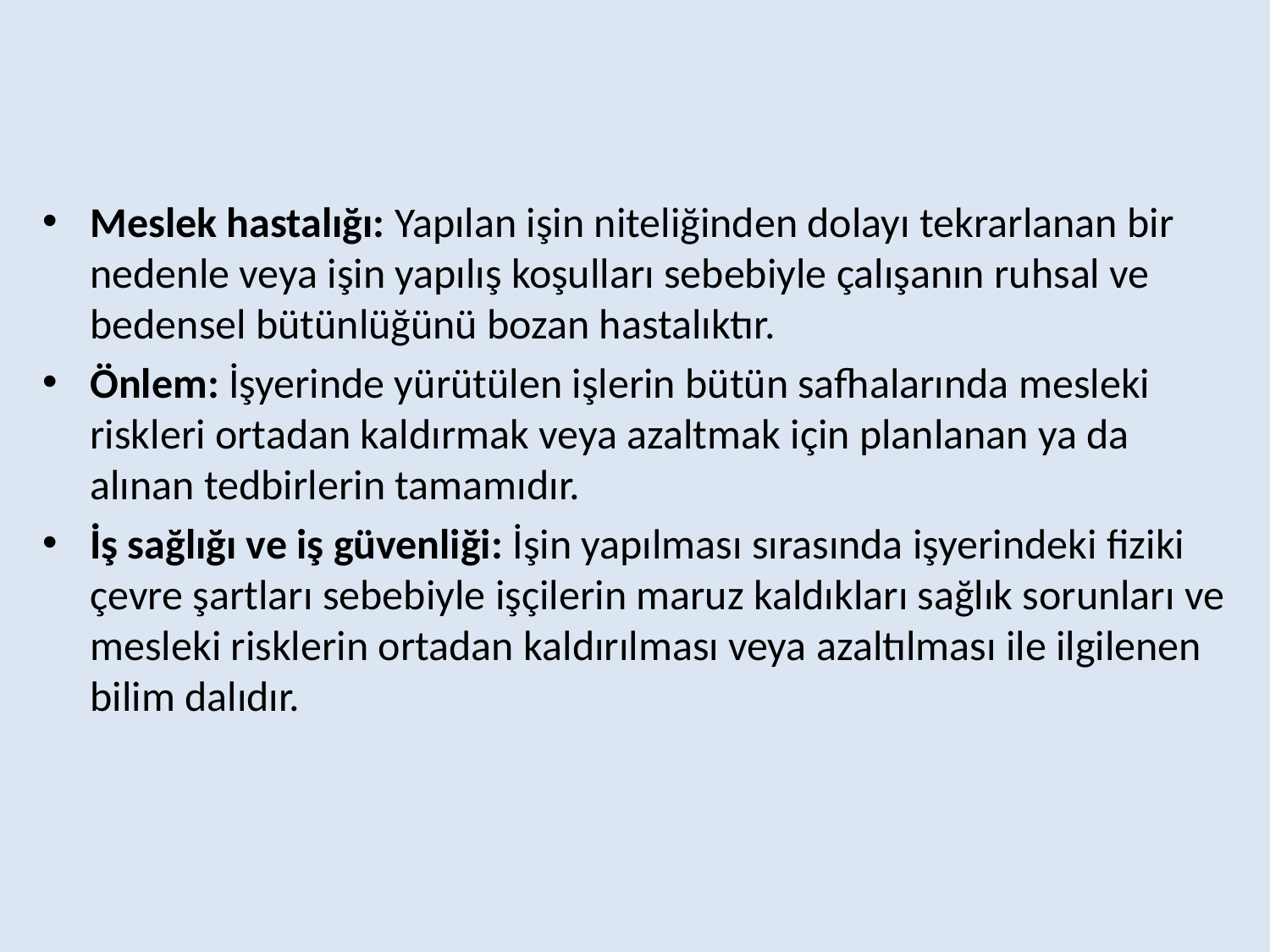

Meslek hastalığı: Yapılan işin niteliğinden dolayı tekrarlanan bir nedenle veya işin yapılış koşulları sebebiyle çalışanın ruhsal ve bedensel bütünlüğünü bozan hastalıktır.
Önlem: İşyerinde yürütülen işlerin bütün safhalarında mesleki riskleri ortadan kaldırmak veya azaltmak için planlanan ya da alınan tedbirlerin tamamıdır.
İş sağlığı ve iş güvenliği: İşin yapılması sırasında işyerindeki fiziki çevre şartları sebebiyle işçilerin maruz kaldıkları sağlık sorunları ve mesleki risklerin ortadan kaldırılması veya azaltılması ile ilgilenen bilim dalıdır.